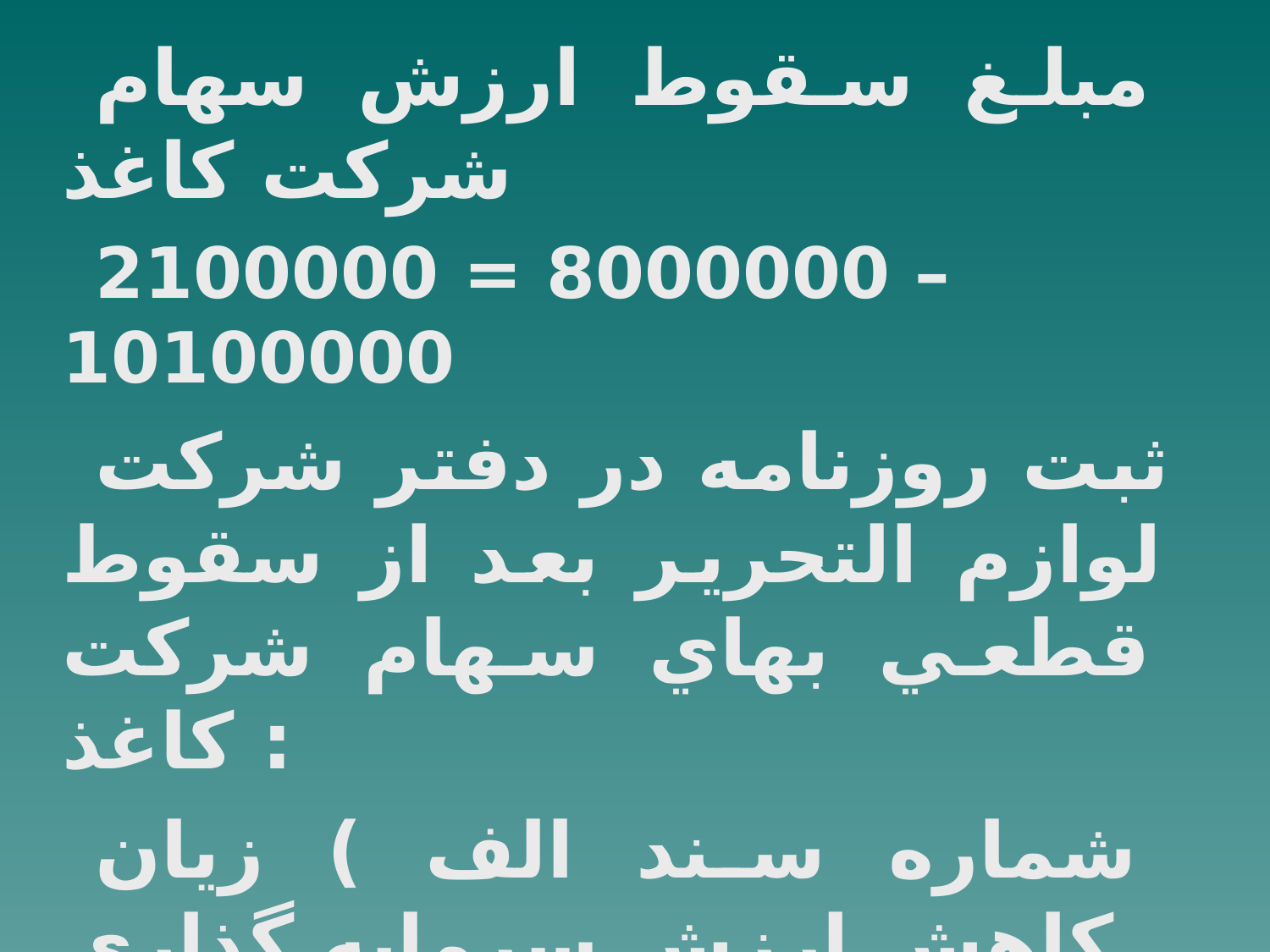

مبلغ سقوط ارزش سهام شركت كاغذ
2100000 = 8000000 – 10100000
ثبت روزنامه در دفتر شركت لوازم التحرير بعد از سقوط قطعي بهاي سهام شركت كاغذ :
شماره سند الف ) زيان كاهش ارزش سرمايه گذاري
2100000